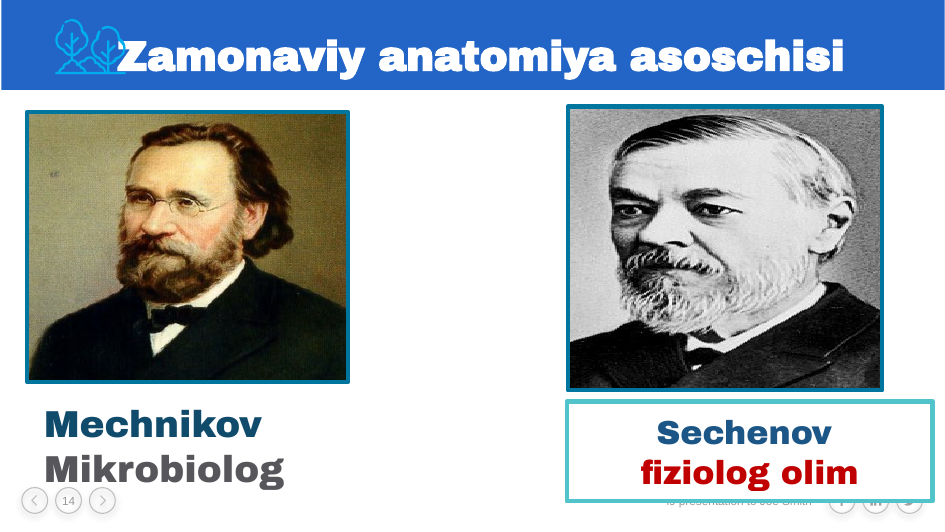

Zamonaviy anatomiya asoschisi

Mechnikov Mikrobiolog
Sechenov
fiziolog olim